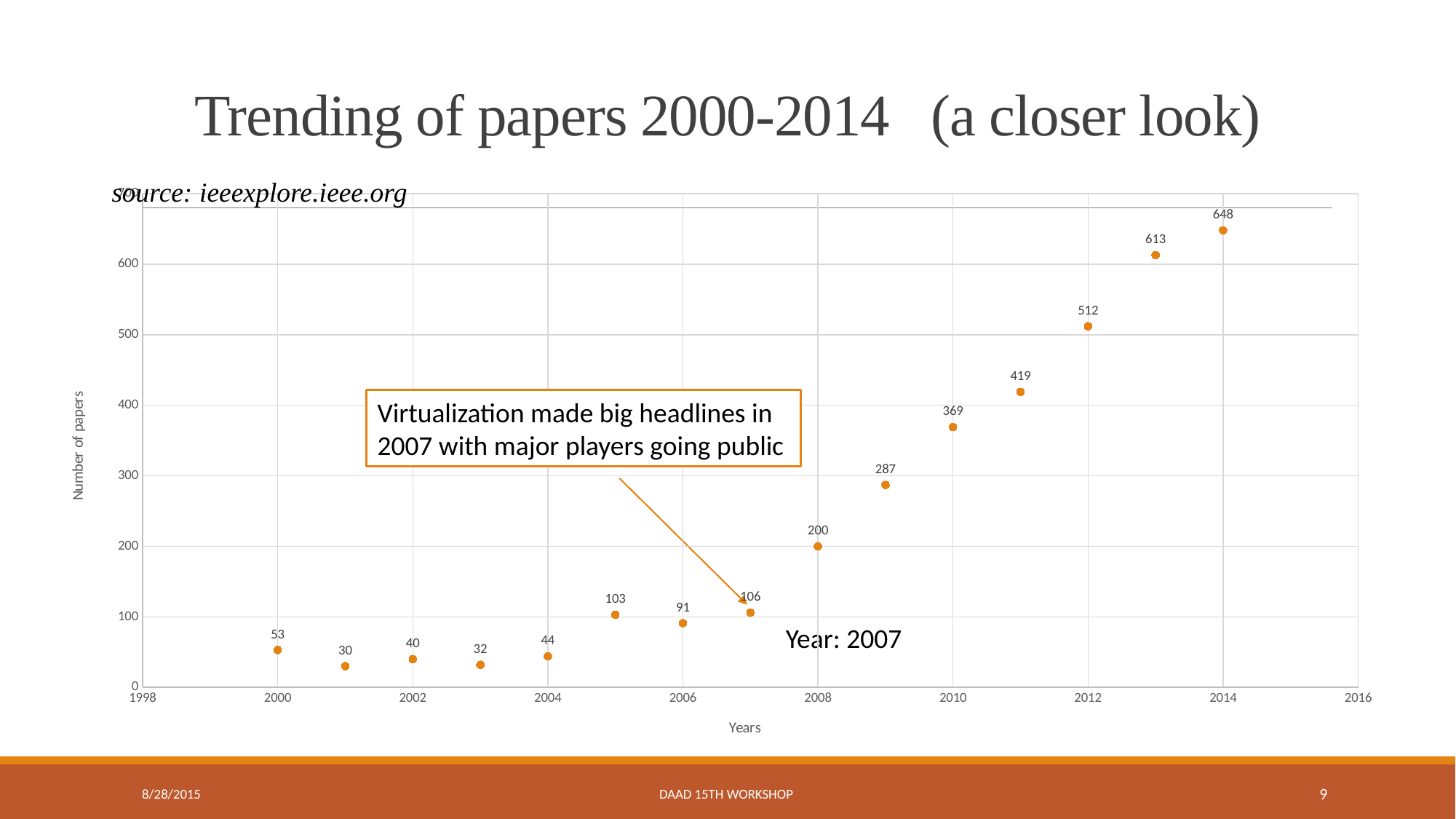

# Trending of papers 2000-2014   (a closer look)
source: ieeexplore.ieee.org

### Chart

| Category |  |
|---|---|
Virtualization made big headlines in 2007 with major players going public
Year: 2007
8/28/2015
DAAD 15th Workshop
9